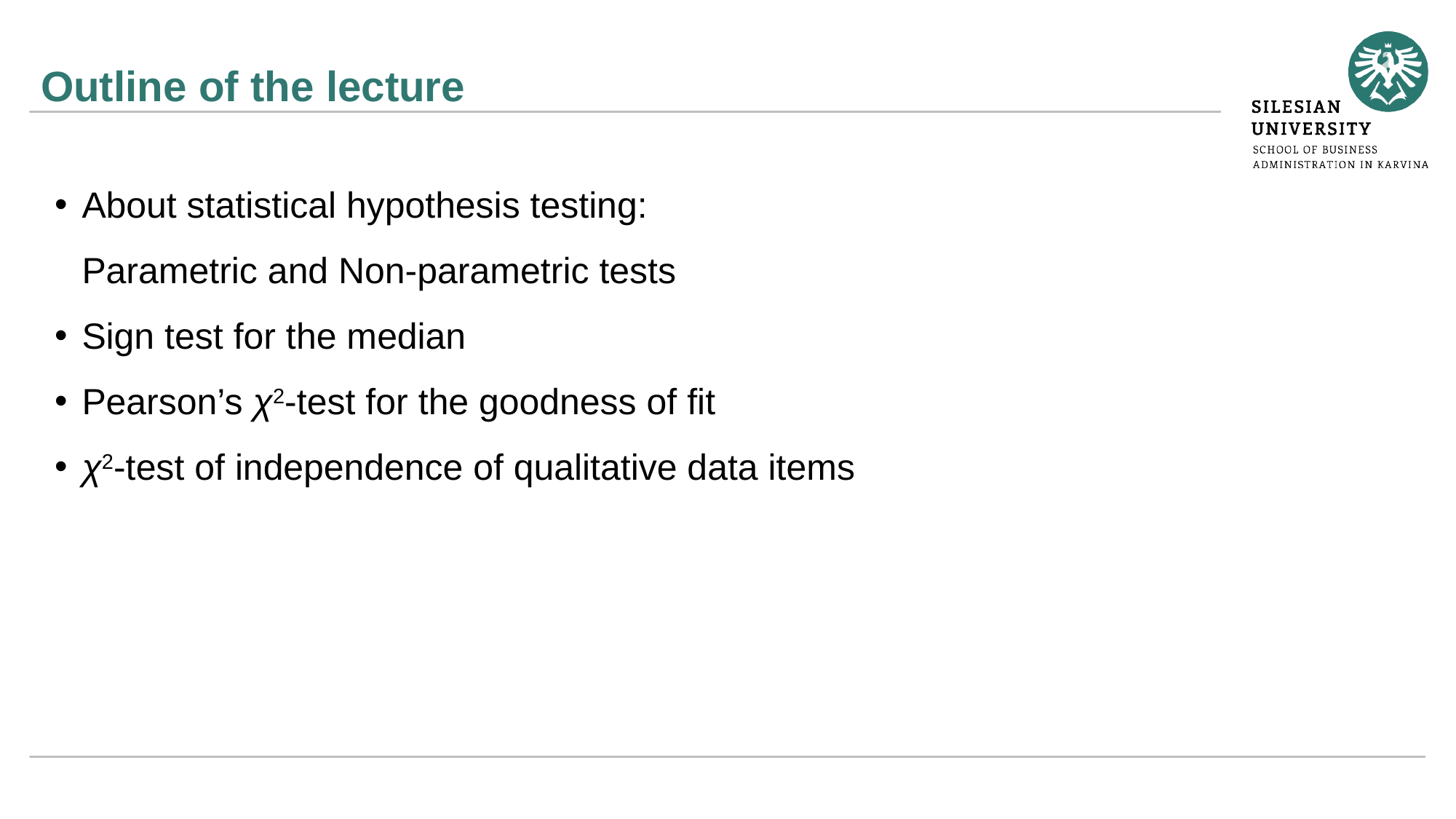

About statistical hypothesis testing:
Parametric and Non-parametric tests
Sign test for the median
Pearson’s χ2-test for the goodness of fit
χ2-test of independence of qualitative data items